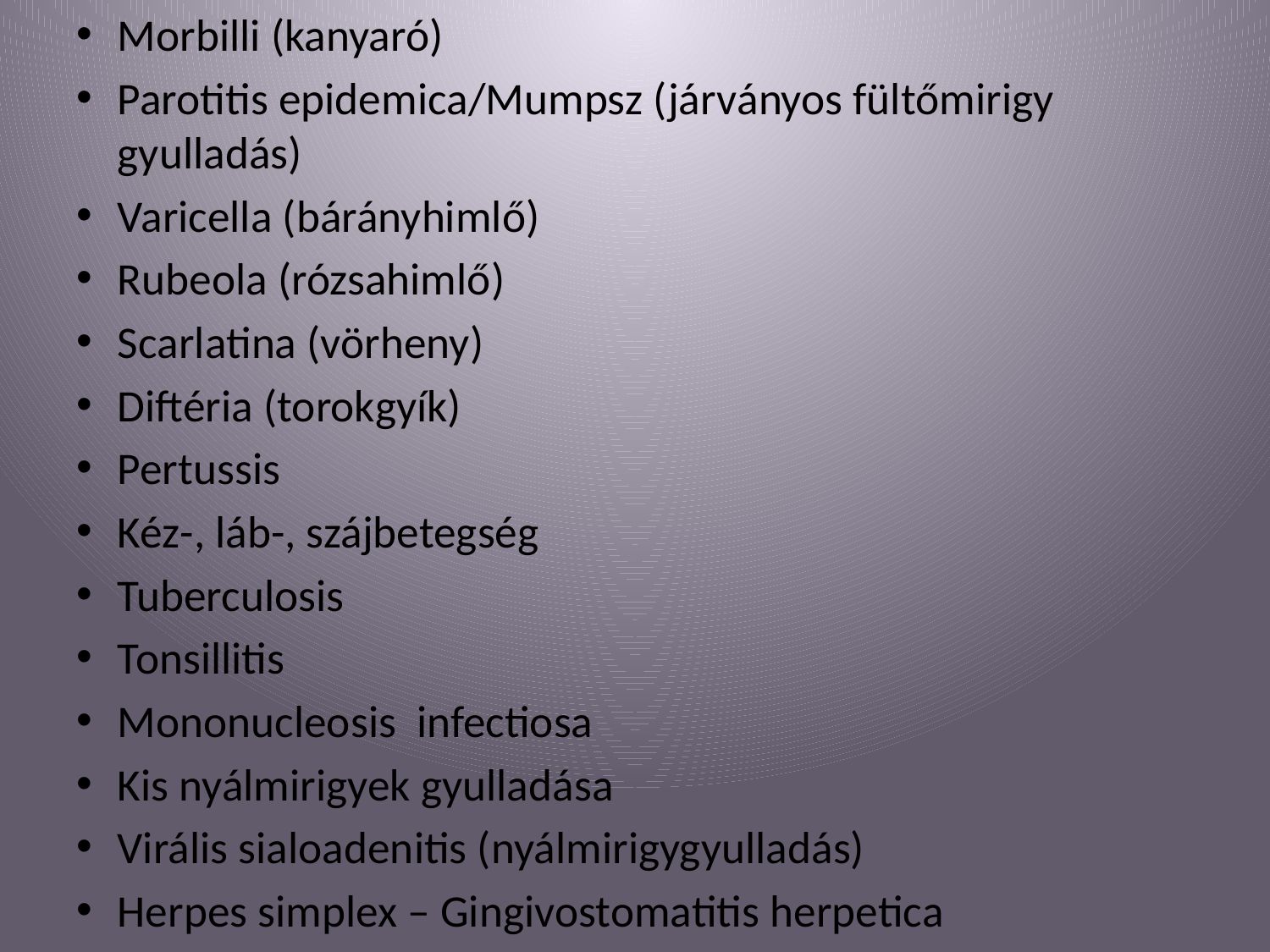

Morbilli (kanyaró)
Parotitis epidemica/Mumpsz (járványos fültőmirigy gyulladás)
Varicella (bárányhimlő)
Rubeola (rózsahimlő)
Scarlatina (vörheny)
Diftéria (torokgyík)
Pertussis
Kéz-, láb-, szájbetegség
Tuberculosis
Tonsillitis
Mononucleosis  infectiosa
Kis nyálmirigyek gyulladása
Virális sialoadenitis (nyálmirigygyulladás)
Herpes simplex – Gingivostomatitis herpetica